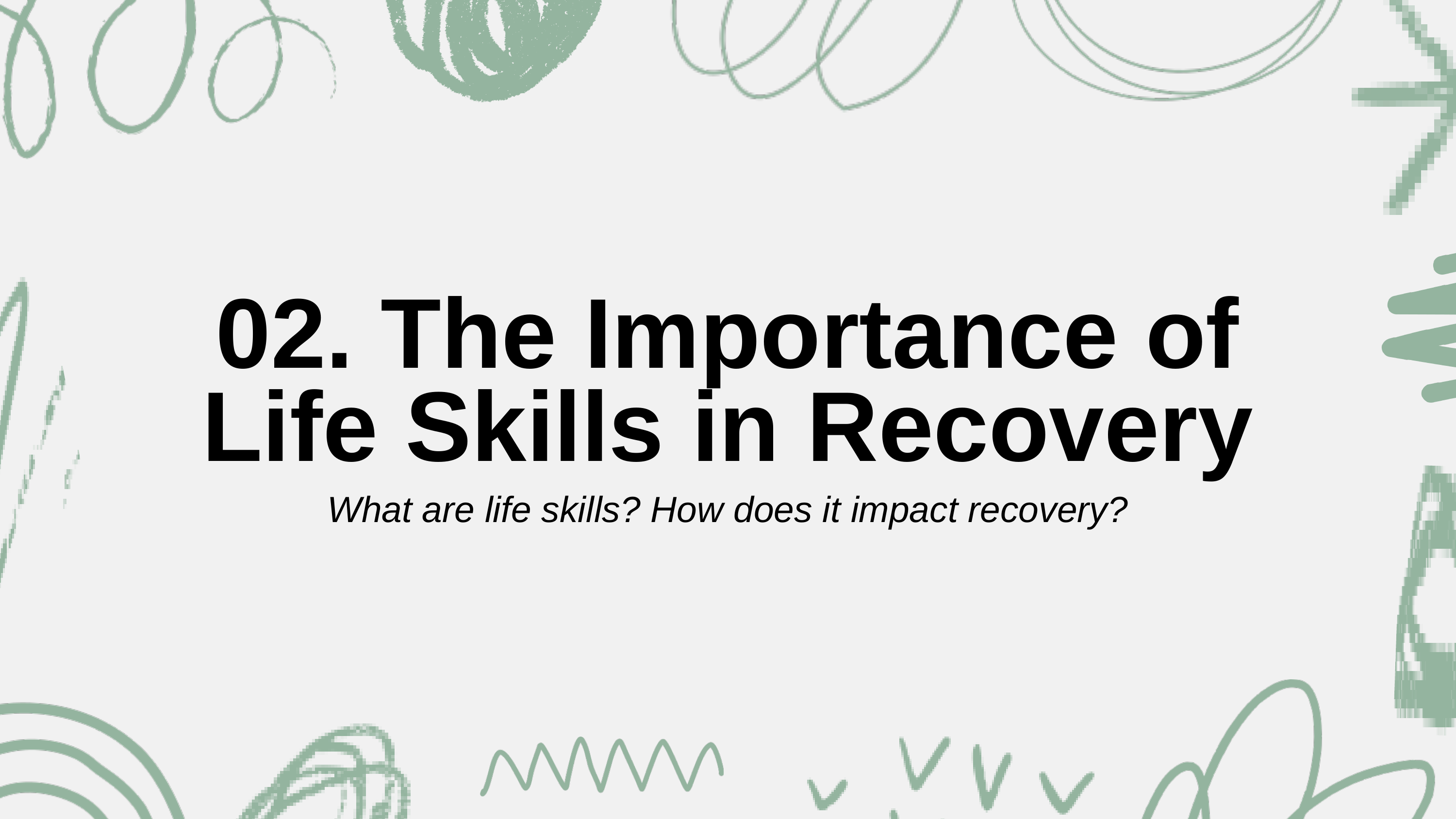

02. The Importance of Life Skills in Recovery
What are life skills? How does it impact recovery?